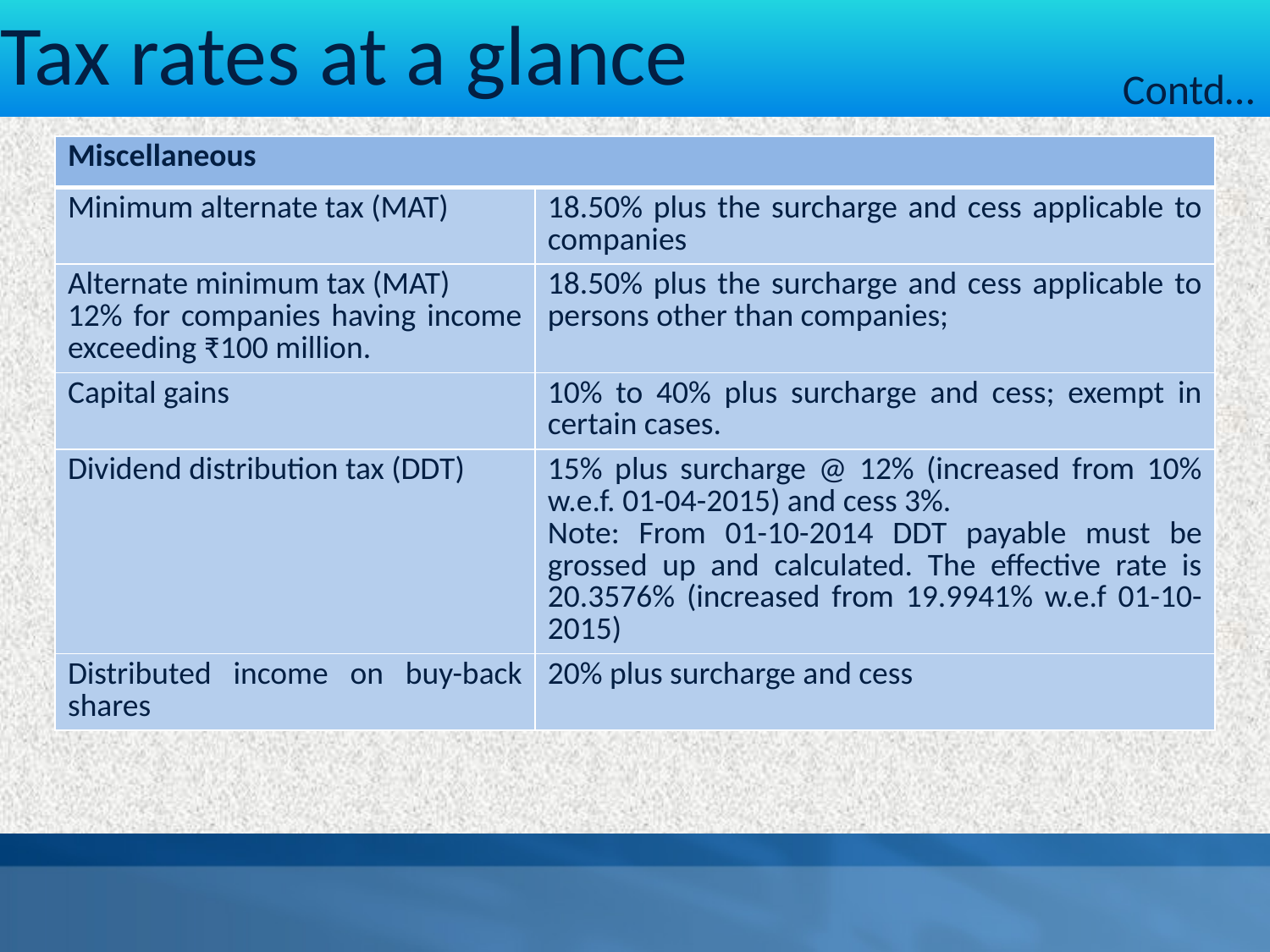

Tax rates at a glance
Contd…
| Miscellaneous |  |
| --- | --- |
| Minimum alternate tax (MAT) | 18.50% plus the surcharge and cess applicable to companies |
| Alternate minimum tax (MAT) 12% for companies having income exceeding ₹100 million. | 18.50% plus the surcharge and cess applicable to persons other than companies; |
| Capital gains | 10% to 40% plus surcharge and cess; exempt in certain cases. |
| Dividend distribution tax (DDT) | 15% plus surcharge @ 12% (increased from 10% w.e.f. 01-04-2015) and cess 3%. Note: From 01-10-2014 DDT payable must be grossed up and calculated. The effective rate is 20.3576% (increased from 19.9941% w.e.f 01-10-2015) |
| Distributed income on buy-back shares | 20% plus surcharge and cess |